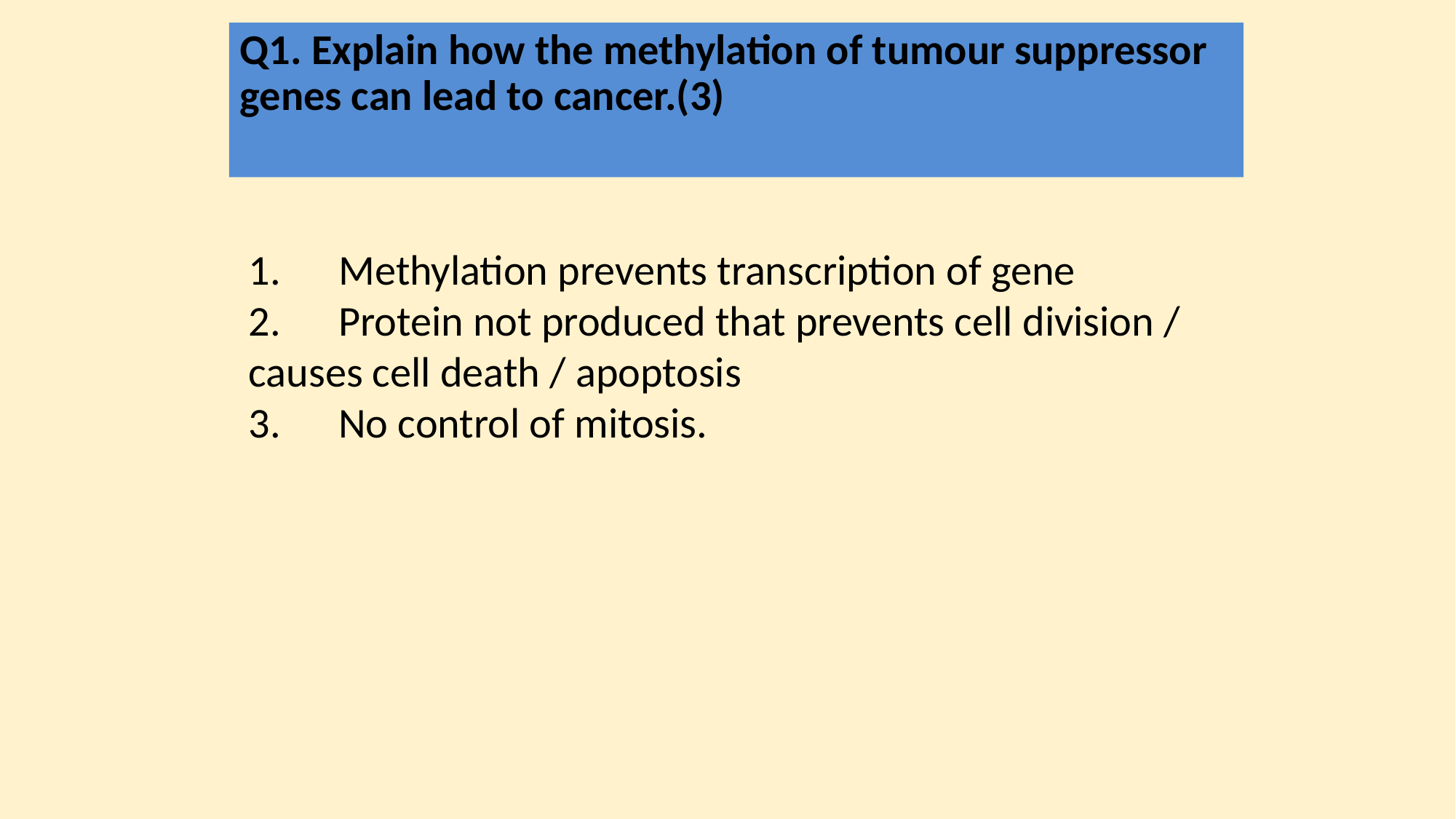

Q1. Explain how the methylation of tumour suppressor genes can lead to cancer.(3)
1.      Methylation prevents transcription of gene
2.      Protein not produced that prevents cell division / causes cell death / apoptosis
3.      No control of mitosis.